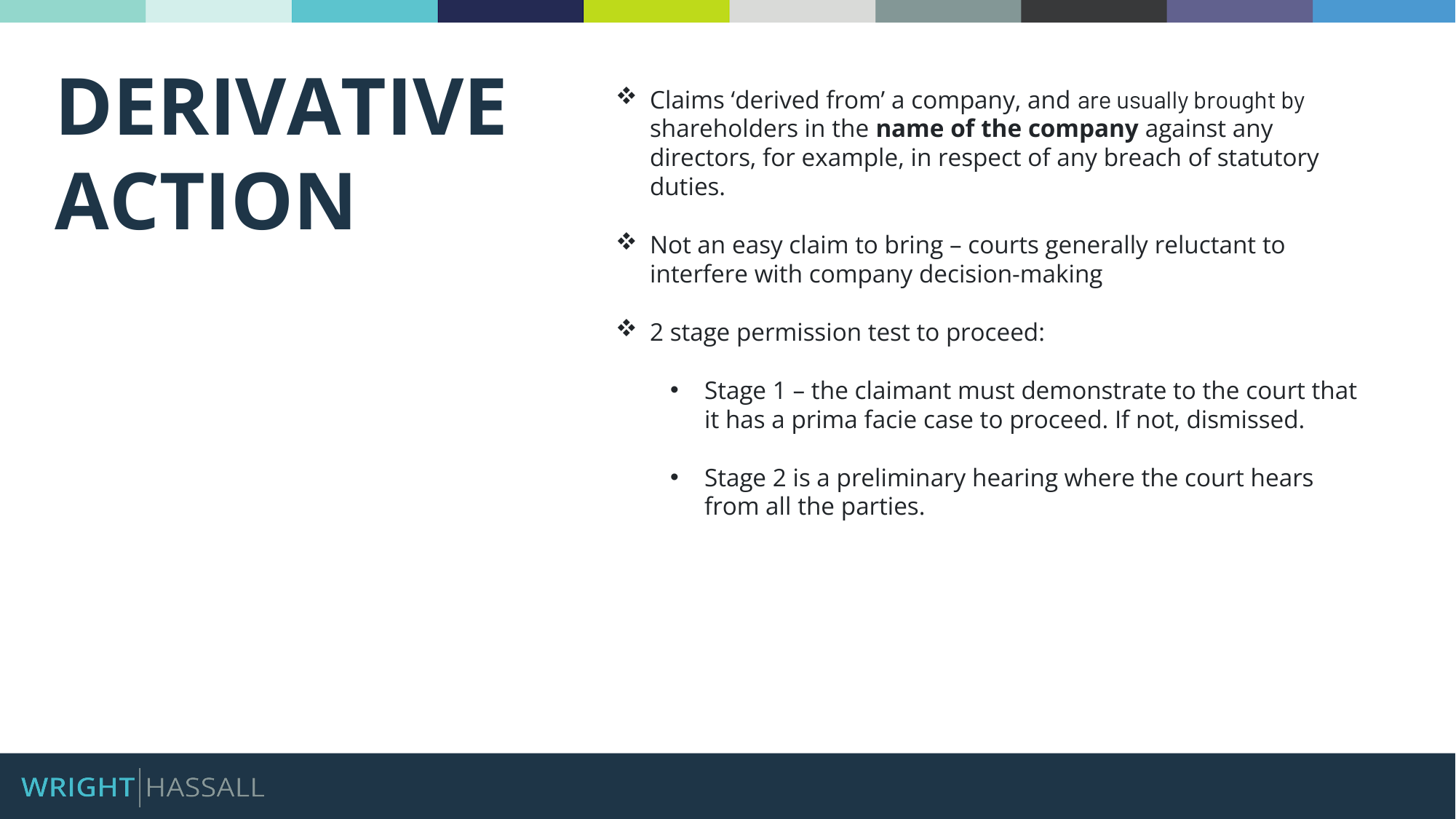

DERIVATIVE ACTION
Claims ‘derived from’ a company, and are usually brought by shareholders in the name of the company against any directors, for example, in respect of any breach of statutory duties.

Not an easy claim to bring – courts generally reluctant to interfere with company decision-making

2 stage permission test to proceed:

Stage 1 – the claimant must demonstrate to the court that it has a prima facie case to proceed. If not, dismissed.

Stage 2 is a preliminary hearing where the court hears from all the parties.